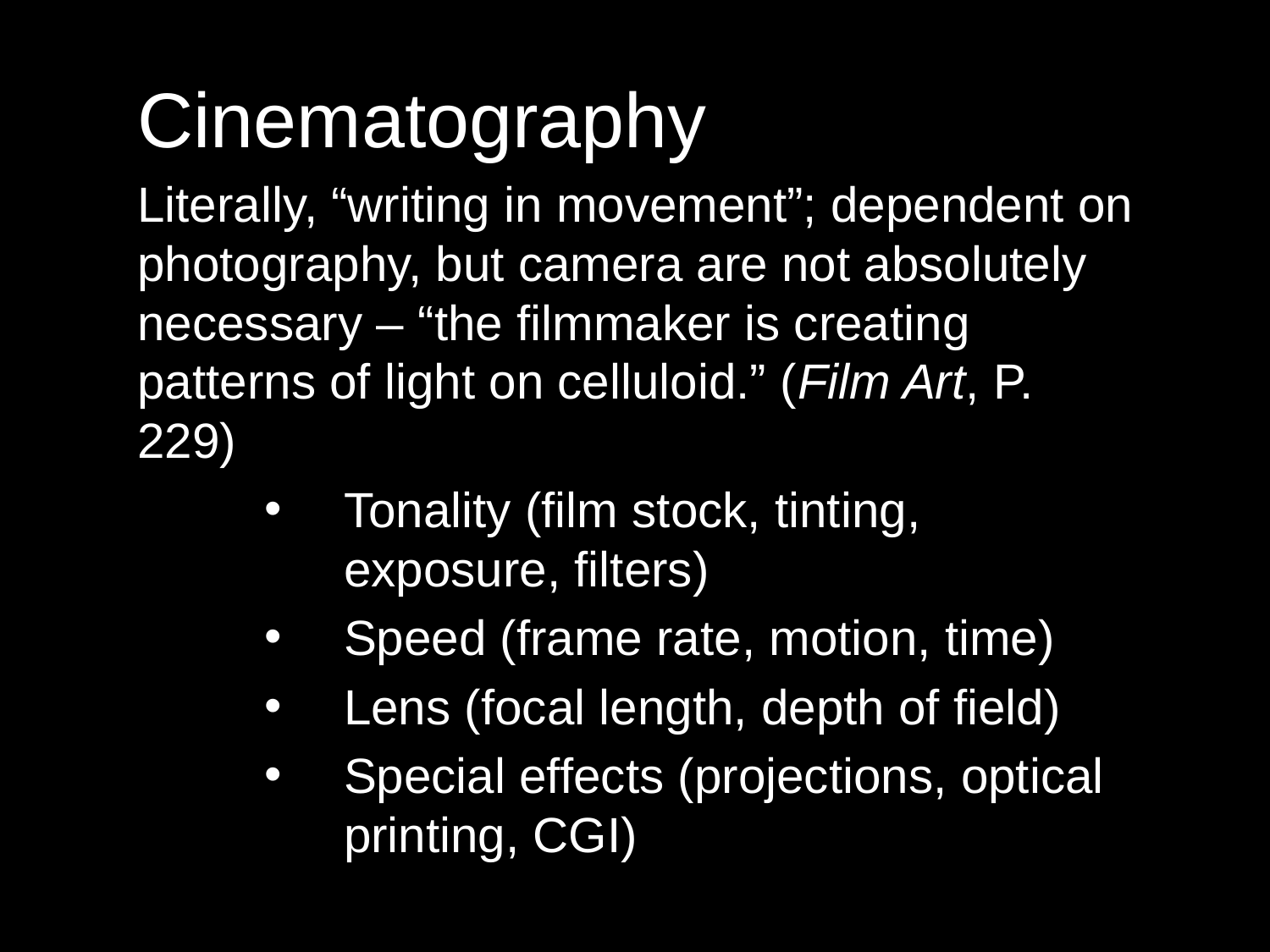

Cinematography
Literally, “writing in movement”; dependent on photography, but camera are not absolutely necessary – “the filmmaker is creating patterns of light on celluloid.” (Film Art, P. 229)
Tonality (film stock, tinting, exposure, filters)
Speed (frame rate, motion, time)
Lens (focal length, depth of field)
Special effects (projections, optical printing, CGI)